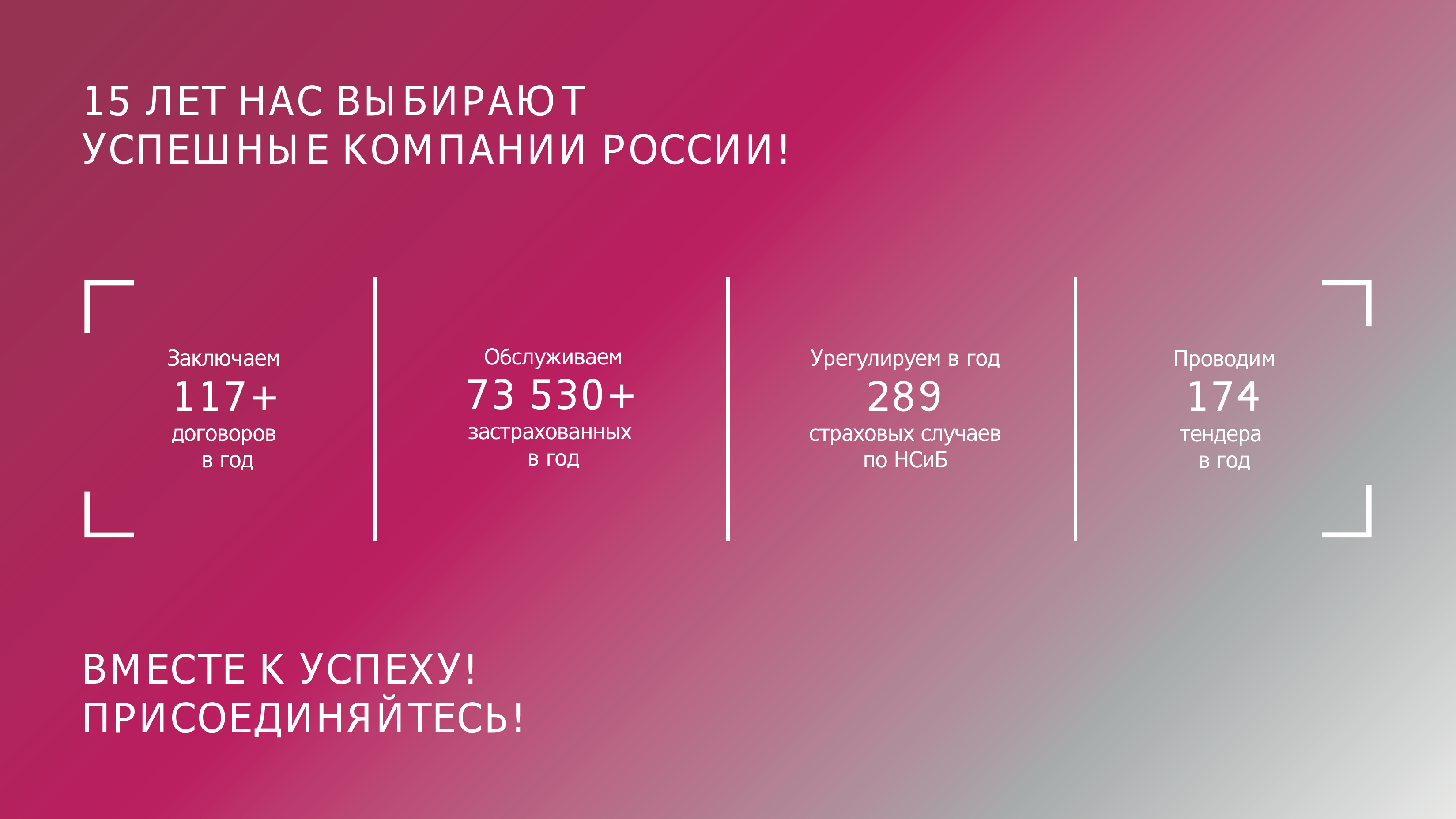

15 ЛЕТ НАС ВЫБИРАЮТ УСПЕШНЫЕ КОМПАНИИ РОССИИ!

Обслуживаем
73 530+
застрахованных
в год
Заключаем
117+
договоров
в год
Урегулируем в год
289
страховых случаев
по НСиБ
Проводим
174
тендера
в год
ВМЕСТЕ К УСПЕХУ! ПРИСОЕДИНЯЙТЕСЬ!